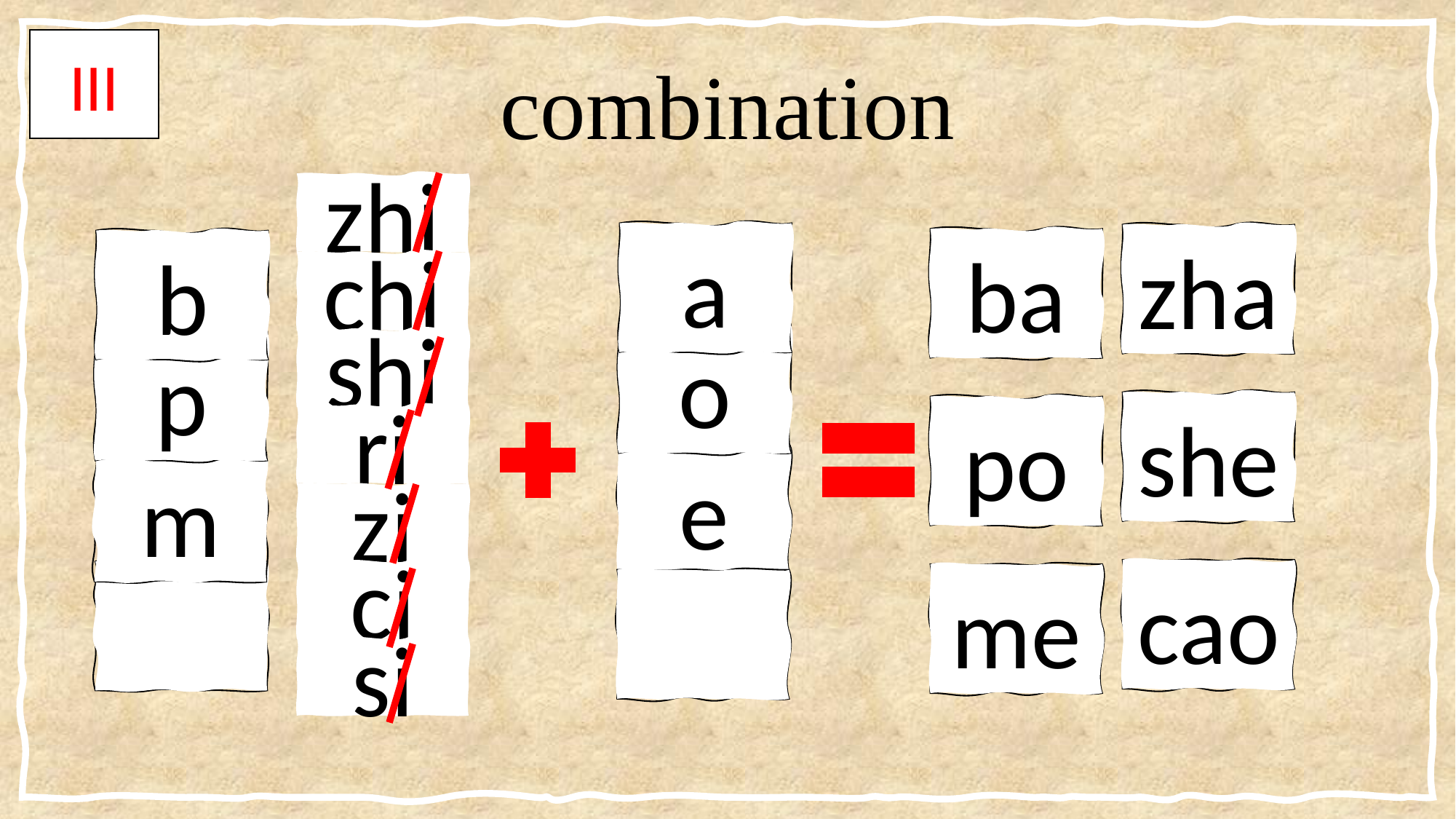

III
# combination

zhi
a
o
e
.
.
.
.
zha
ba
b
p
m

.
.
.
.

chi
shi

she
po

ri

zi
cao
ci
me

si